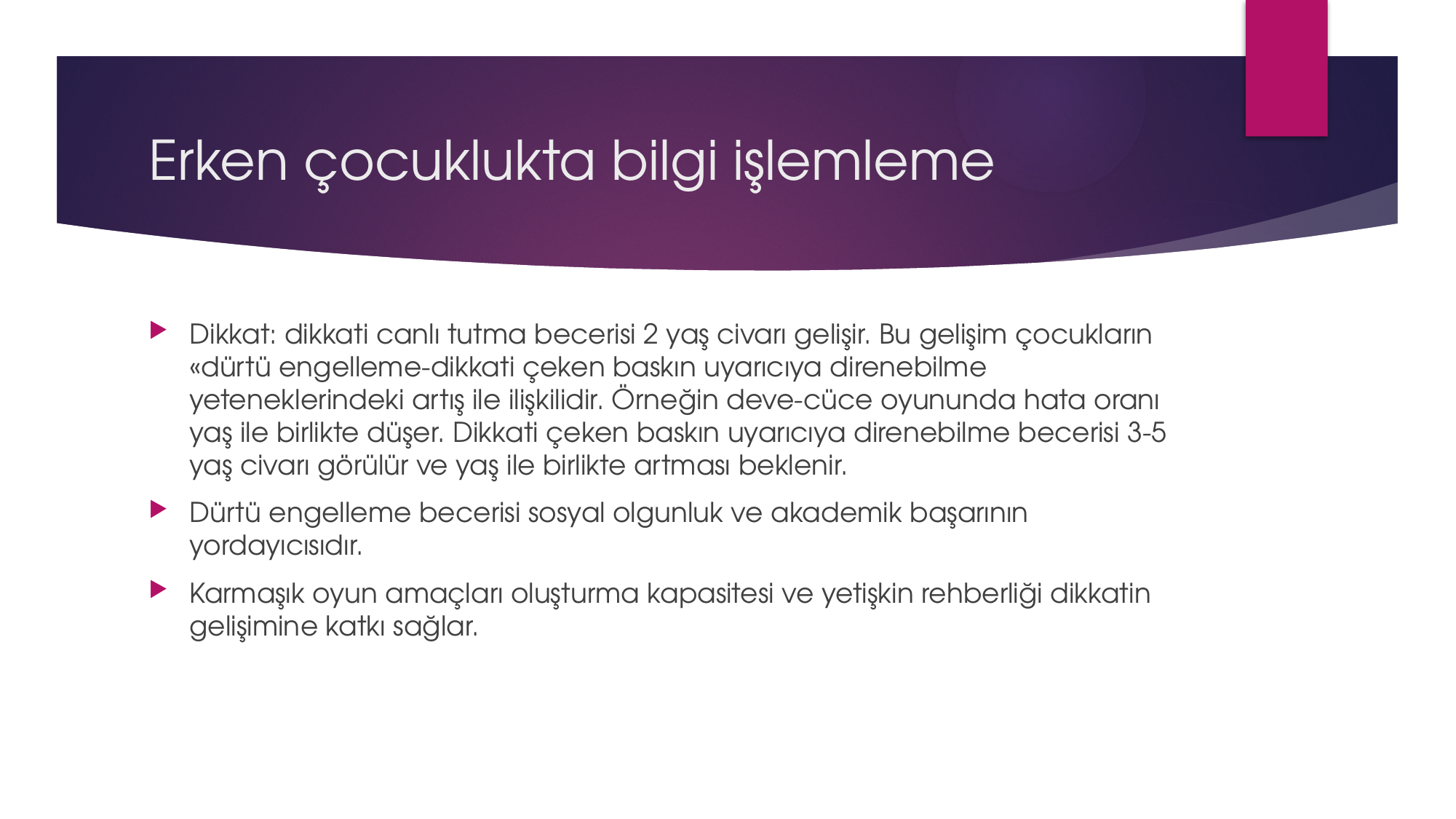

# Erken çocuklukta bilgi işlemleme
Dikkat: dikkati canlı tutma becerisi 2 yaş civarı gelişir. Bu gelişim çocukların «dürtü engelleme-dikkati çeken baskın uyarıcıya direnebilme yeteneklerindeki artış ile ilişkilidir. Örneğin deve-cüce oyununda hata oranı yaş ile birlikte düşer. Dikkati çeken baskın uyarıcıya direnebilme becerisi 3-5 yaş civarı görülür ve yaş ile birlikte artması beklenir.
Dürtü engelleme becerisi sosyal olgunluk ve akademik başarının yordayıcısıdır.
Karmaşık oyun amaçları oluşturma kapasitesi ve yetişkin rehberliği dikkatin gelişimine katkı sağlar.